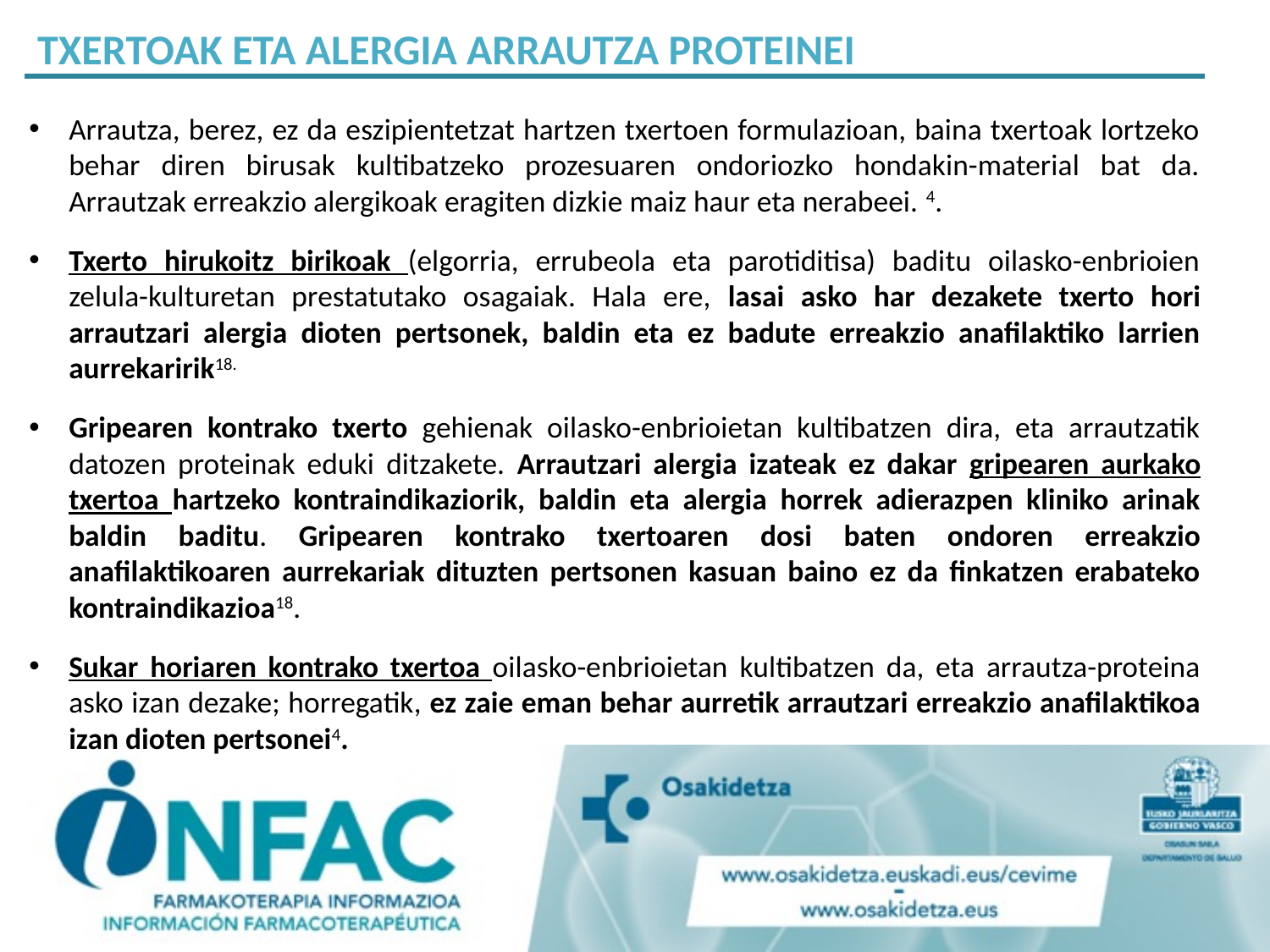

TXERTOAK ETA ALERGIA ARRAUTZA PROTEINEI
Arrautza, berez, ez da eszipientetzat hartzen txertoen formulazioan, baina txertoak lortzeko behar diren birusak kultibatzeko prozesuaren ondoriozko hondakin-material bat da. Arrautzak erreakzio alergikoak eragiten dizkie maiz haur eta nerabeei. 4.

Txerto hirukoitz birikoak (elgorria, errubeola eta parotiditisa) baditu oilasko-enbrioien zelula-kulturetan prestatutako osagaiak. Hala ere, lasai asko har dezakete txerto hori arrautzari alergia dioten pertsonek, baldin eta ez badute erreakzio anafilaktiko larrien aurrekaririk18.

Gripearen kontrako txerto gehienak oilasko-enbrioietan kultibatzen dira, eta arrautzatik datozen proteinak eduki ditzakete. Arrautzari alergia izateak ez dakar gripearen aurkako txertoa hartzeko kontraindikaziorik, baldin eta alergia horrek adierazpen kliniko arinak baldin baditu. Gripearen kontrako txertoaren dosi baten ondoren erreakzio anafilaktikoaren aurrekariak dituzten pertsonen kasuan baino ez da finkatzen erabateko kontraindikazioa18.

Sukar horiaren kontrako txertoa oilasko-enbrioietan kultibatzen da, eta arrautza-proteina asko izan dezake; horregatik, ez zaie eman behar aurretik arrautzari erreakzio anafilaktikoa izan dioten pertsonei4.